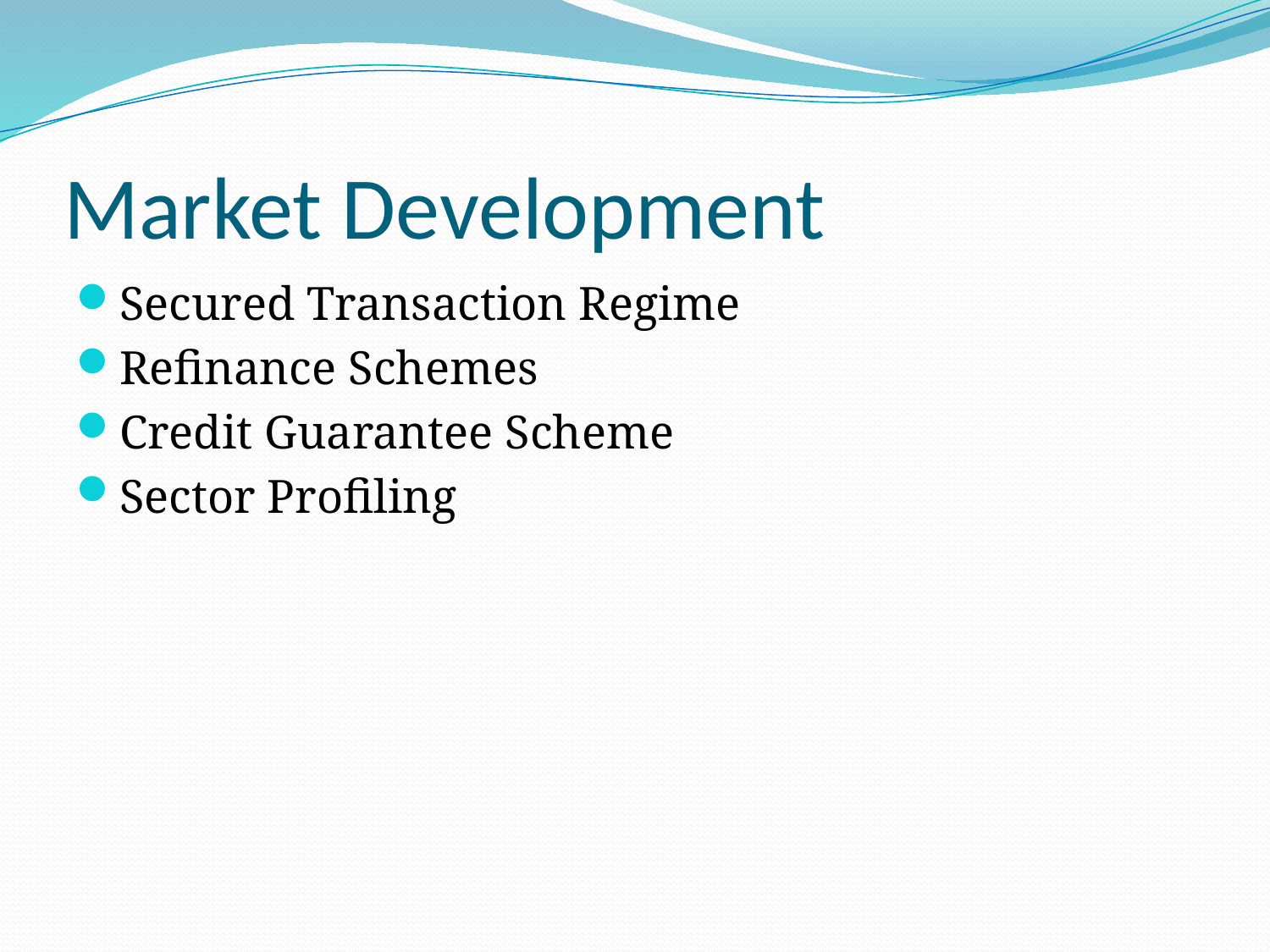

# Market Development
Secured Transaction Regime
Refinance Schemes
Credit Guarantee Scheme
Sector Profiling